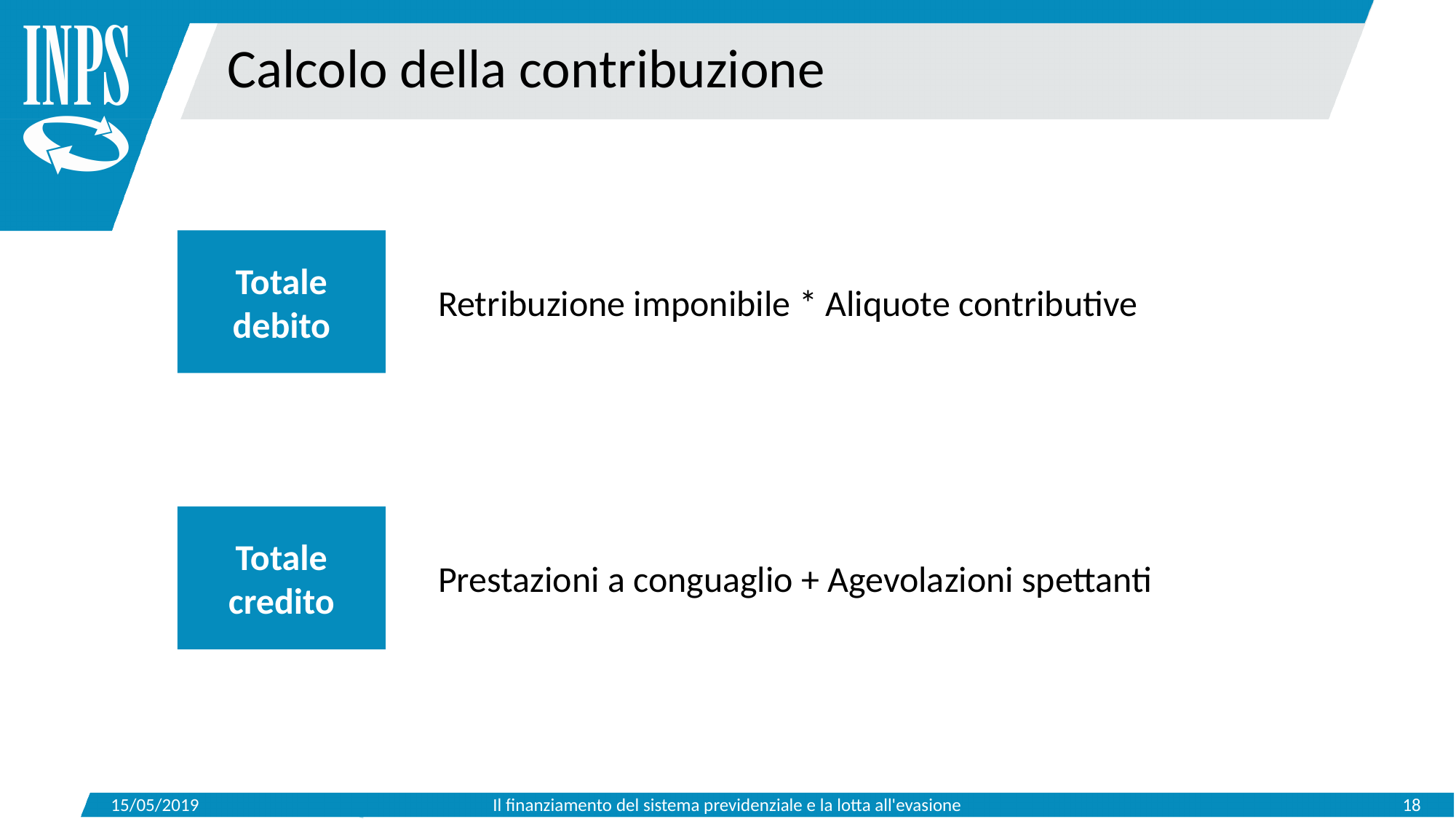

Calcolo della contribuzione
Totale debito
Retribuzione imponibile * Aliquote contributive
Totale credito
Prestazioni a conguaglio + Agevolazioni spettanti
15/05/2019
Il finanziamento del sistema previdenziale e la lotta all'evasione
18